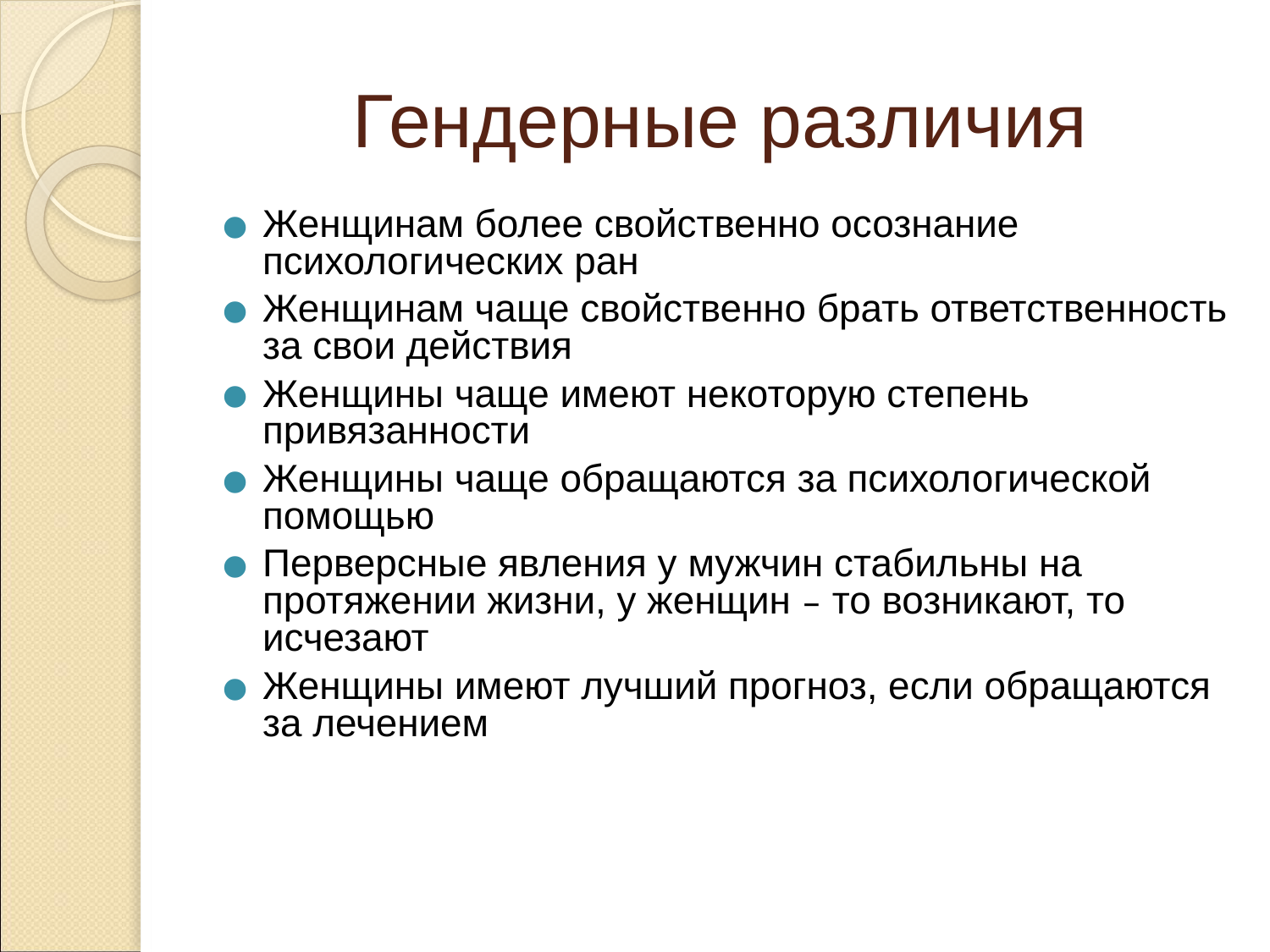

# Гендерные различия
Женщинам более свойственно осознание психологических ран
Женщинам чаще свойственно брать ответственность за свои действия
Женщины чаще имеют некоторую степень привязанности
Женщины чаще обращаются за психологической помощью
Перверсные явления у мужчин стабильны на протяжении жизни, у женщин – то возникают, то исчезают
Женщины имеют лучший прогноз, если обращаются за лечением